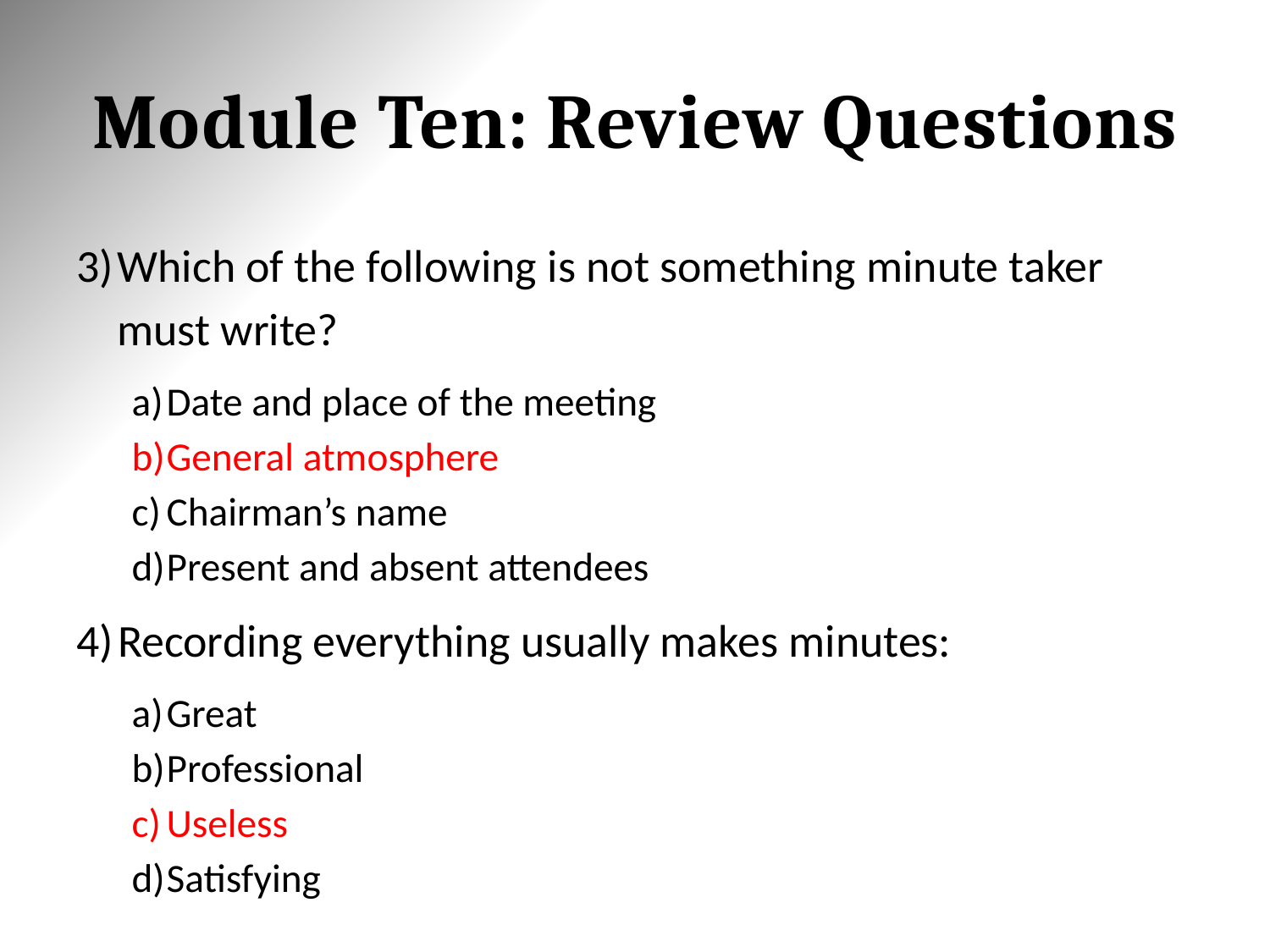

# Module Ten: Review Questions
Which of the following is not something minute taker must write?
Date and place of the meeting
General atmosphere
Chairman’s name
Present and absent attendees
Recording everything usually makes minutes:
Great
Professional
Useless
Satisfying